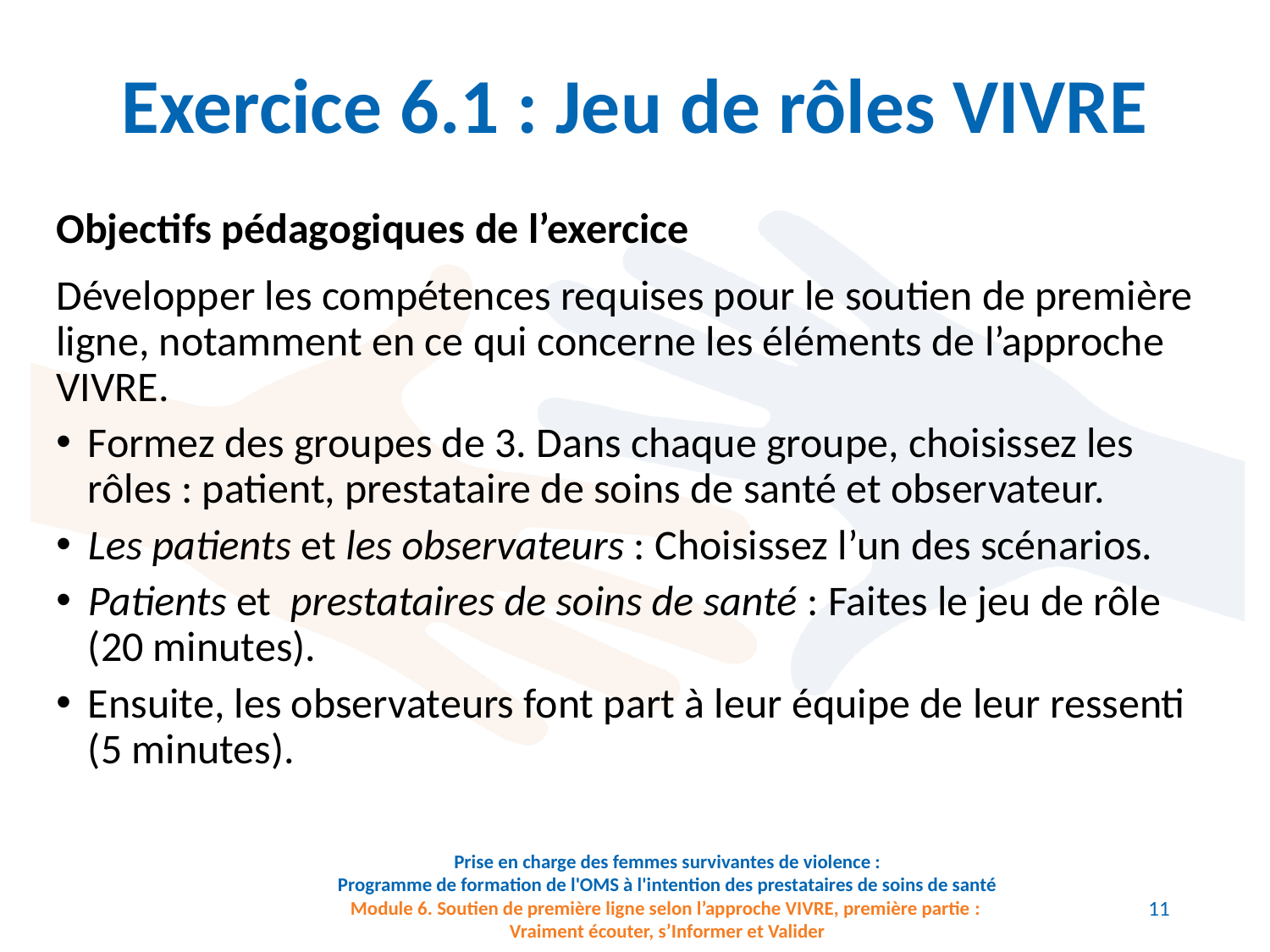

# Exercice 6.1 : Jeu de rôles VIVRE
Objectifs pédagogiques de l’exercice
Développer les compétences requises pour le soutien de première ligne, notamment en ce qui concerne les éléments de l’approche VIVRE.
Formez des groupes de 3. Dans chaque groupe, choisissez les rôles : patient, prestataire de soins de santé et observateur.
Les patients et les observateurs : Choisissez l’un des scénarios.
Patients et  prestataires de soins de santé : Faites le jeu de rôle (20 minutes).
Ensuite, les observateurs font part à leur équipe de leur ressenti (5 minutes).
11